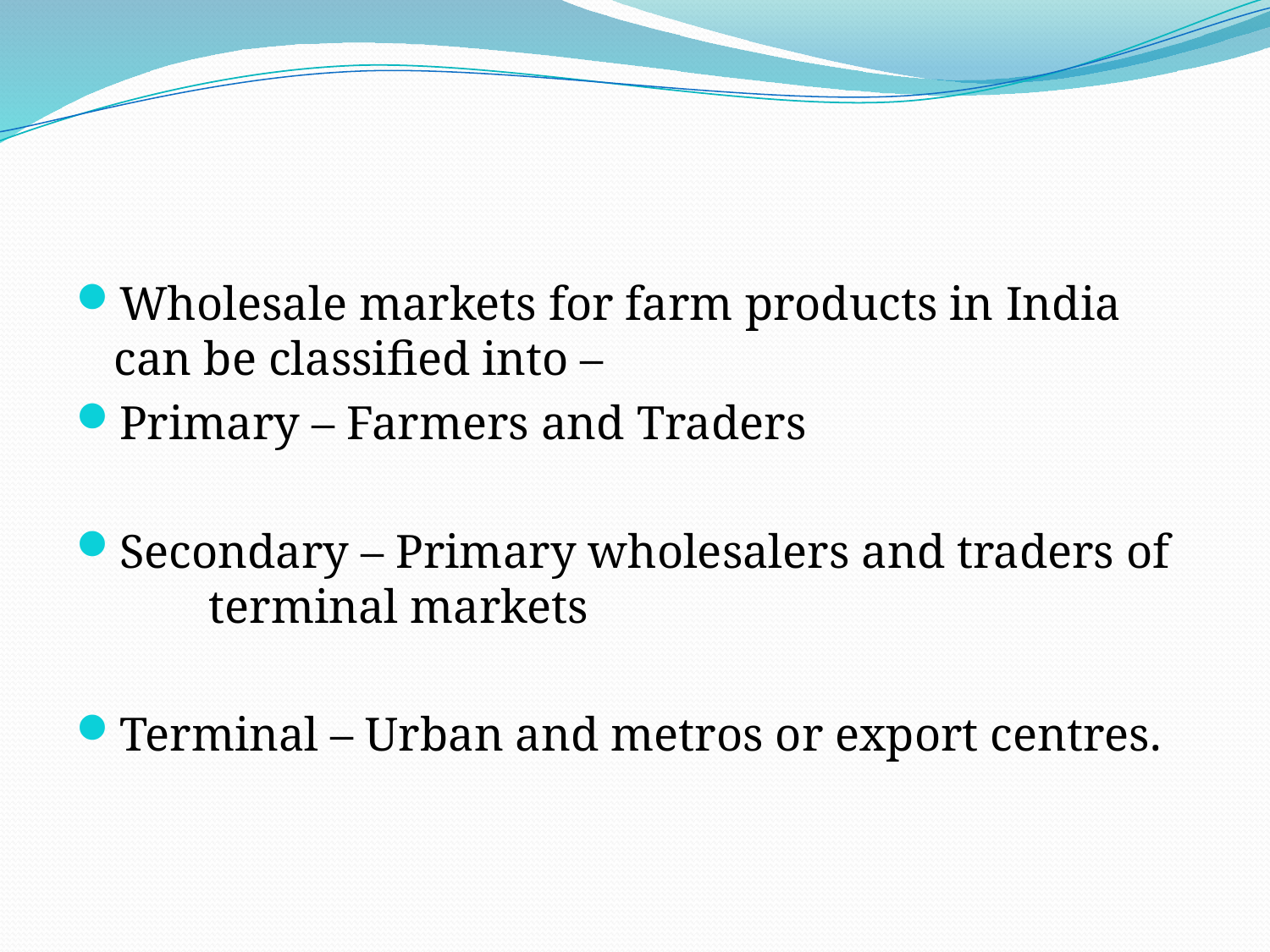

#
Wholesale markets for farm products in India can be classified into –
Primary – Farmers and Traders

Secondary – Primary wholesalers and traders of          terminal markets

Terminal – Urban and metros or export centres.